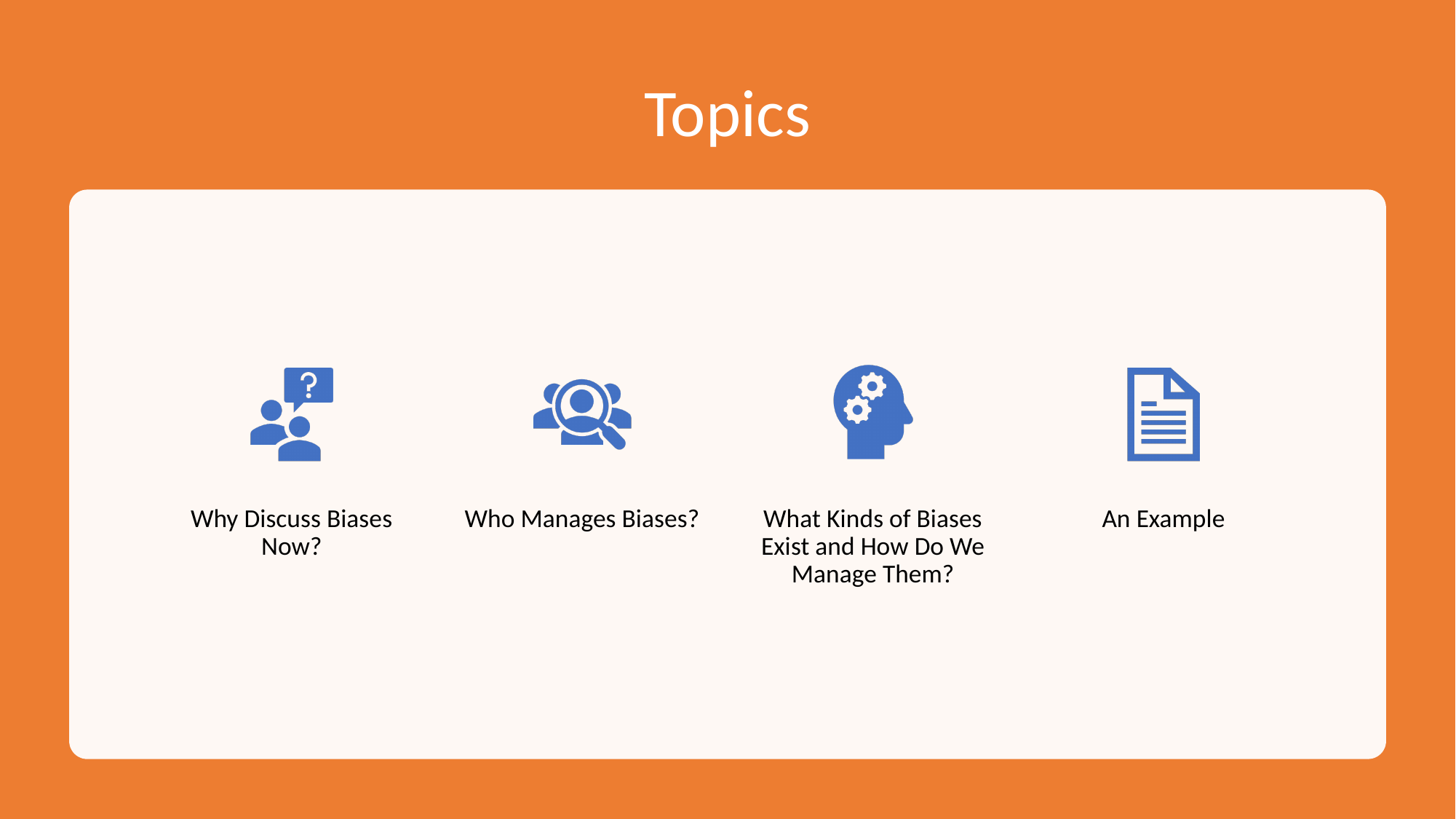

# Topics

Why Discuss Biases Now?
Who Manages Biases?
What Kinds of Biases Exist and How Do We Manage Them?
An Example